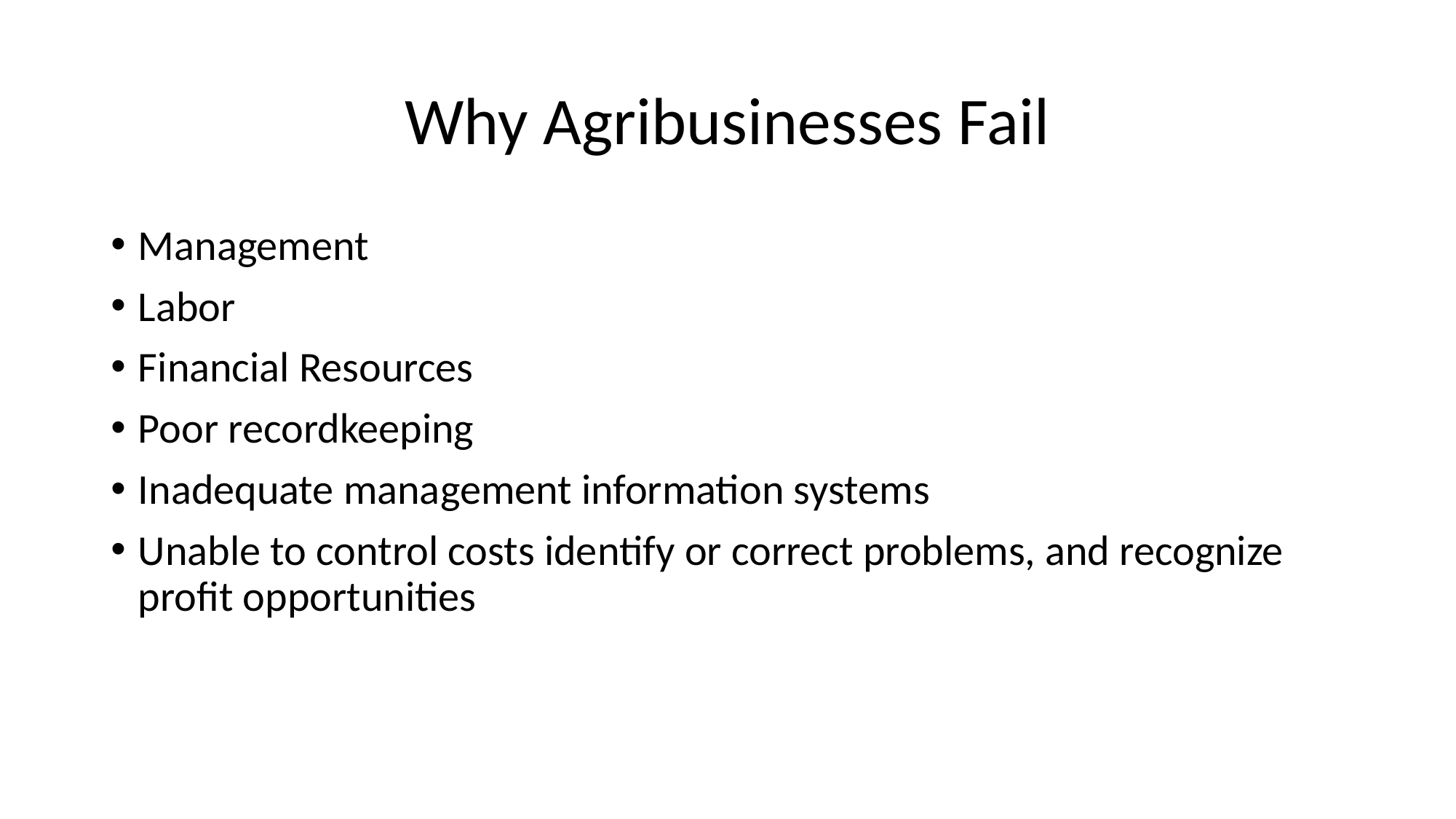

# Why Agribusinesses Fail
Management
Labor
Financial Resources
Poor recordkeeping
Inadequate management information systems
Unable to control costs identify or correct problems, and recognize profit opportunities